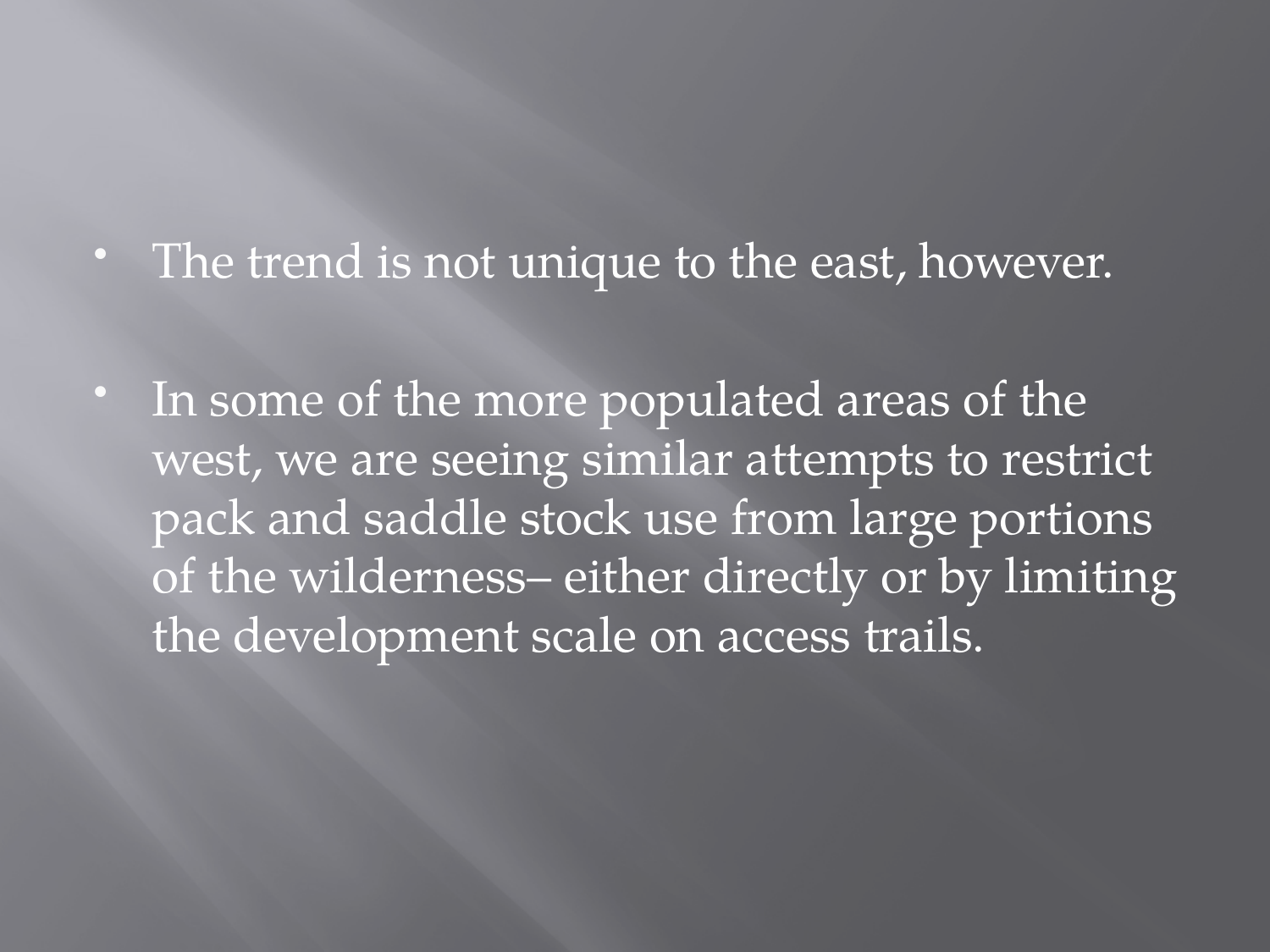

#
The trend is not unique to the east, however.

In some of the more populated areas of the west, we are seeing similar attempts to restrict pack and saddle stock use from large portions of the wilderness– either directly or by limiting the development scale on access trails.